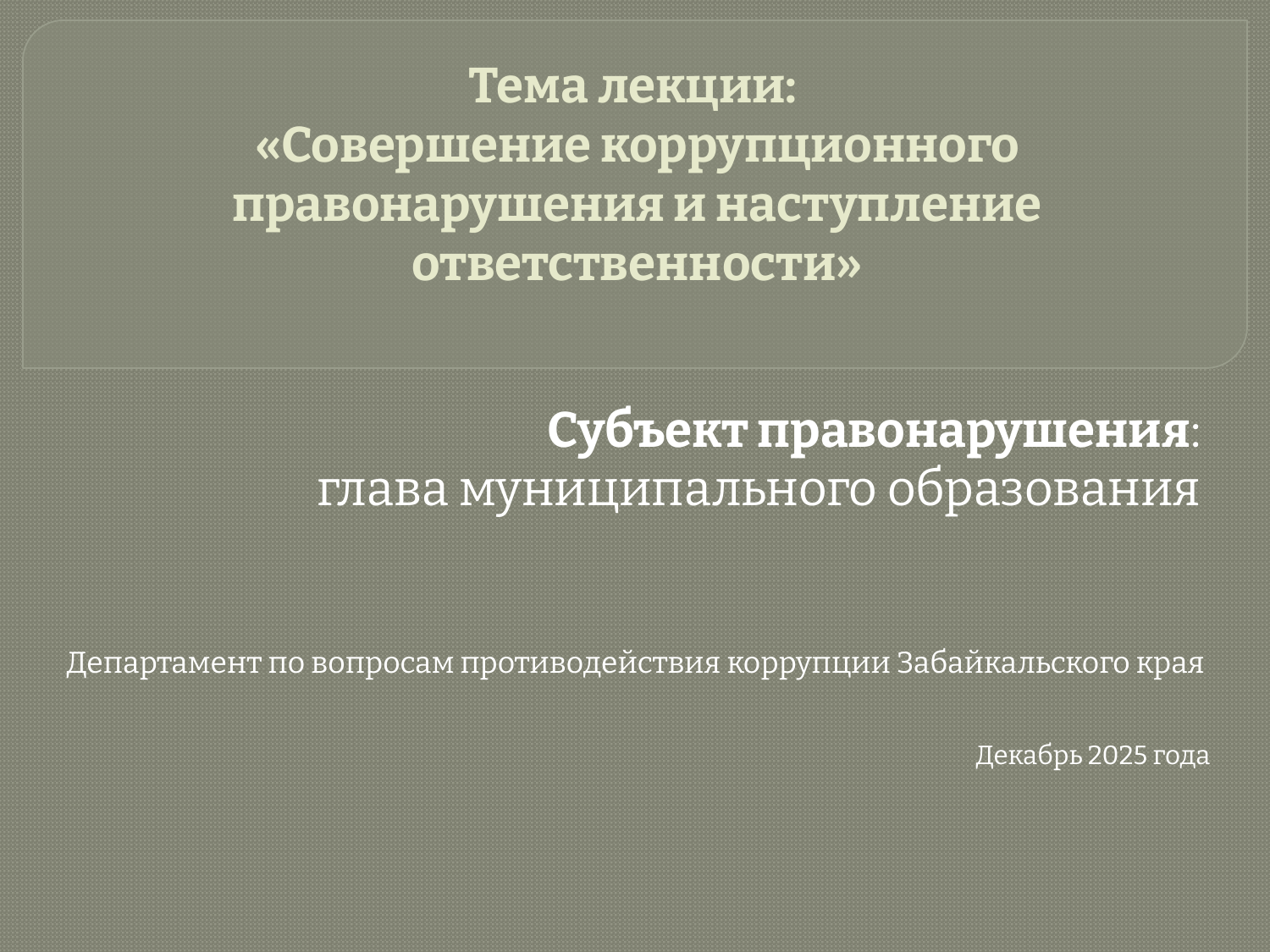

# Тема лекции: «Совершение коррупционного правонарушения и наступление ответственности»
Субъект правонарушения:
глава муниципального образования

Департамент по вопросам противодействия коррупции Забайкальского края

Декабрь 2025 года